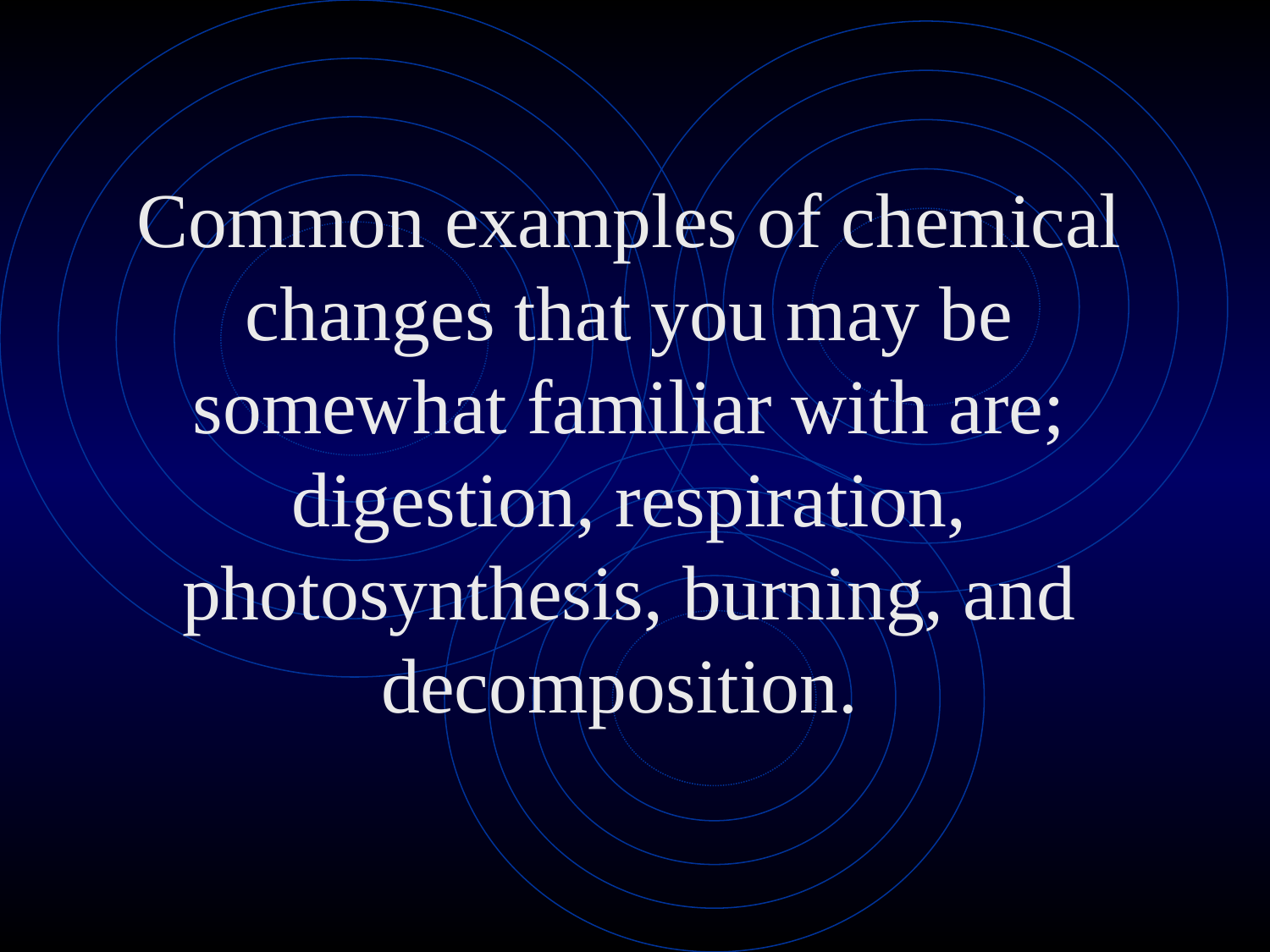

# Common examples of chemical changes that you may be somewhat familiar with are; digestion, respiration, photosynthesis, burning, and decomposition.